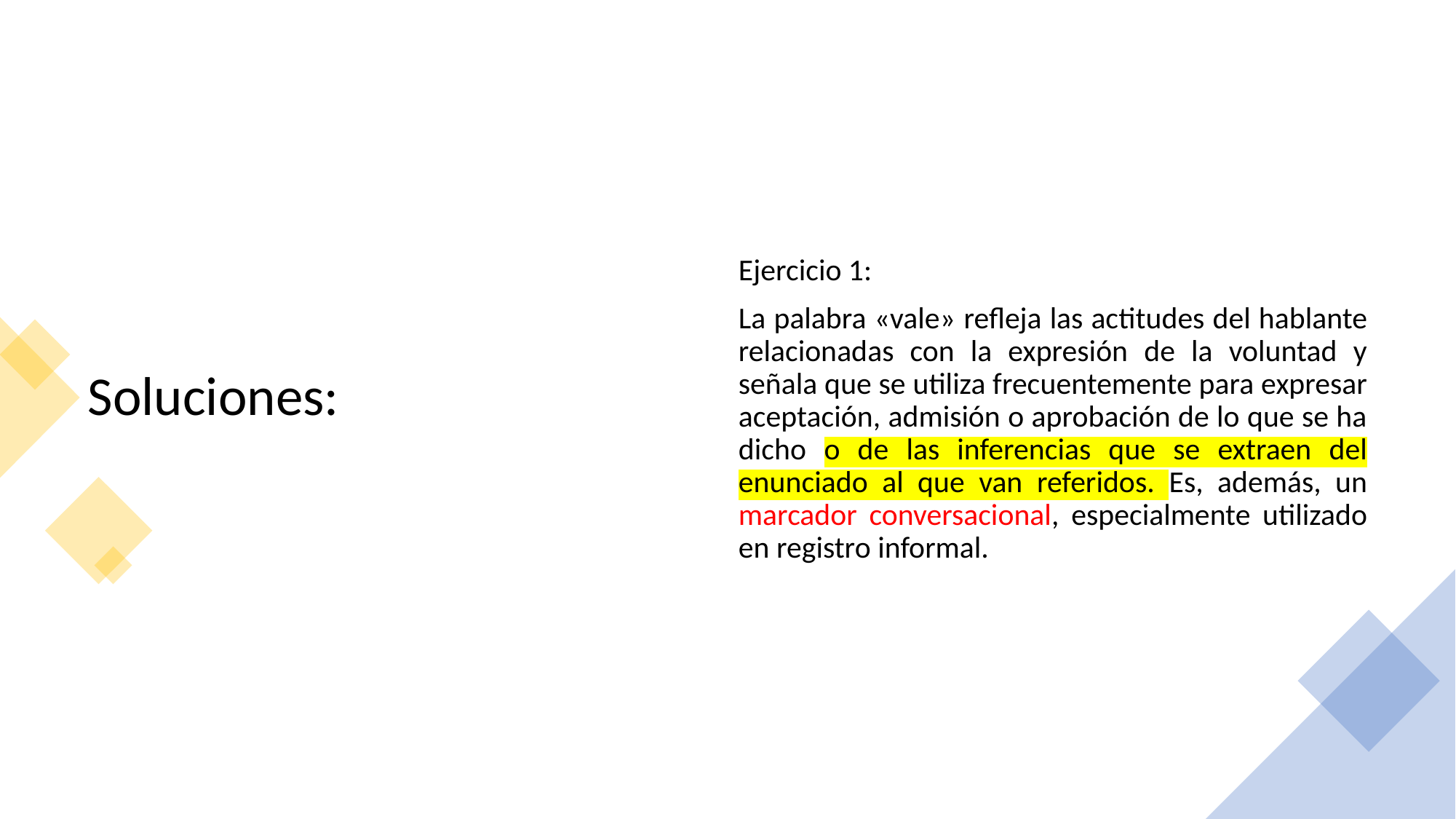

# Soluciones:
Ejercicio 1:
La palabra «vale» refleja las actitudes del hablante relacionadas con la expresión de la voluntad y señala que se utiliza frecuentemente para expresar aceptación, admisión o aprobación de lo que se ha dicho o de las inferencias que se extraen del enunciado al que van referidos. Es, además, un marcador conversacional, especialmente utilizado en registro informal.